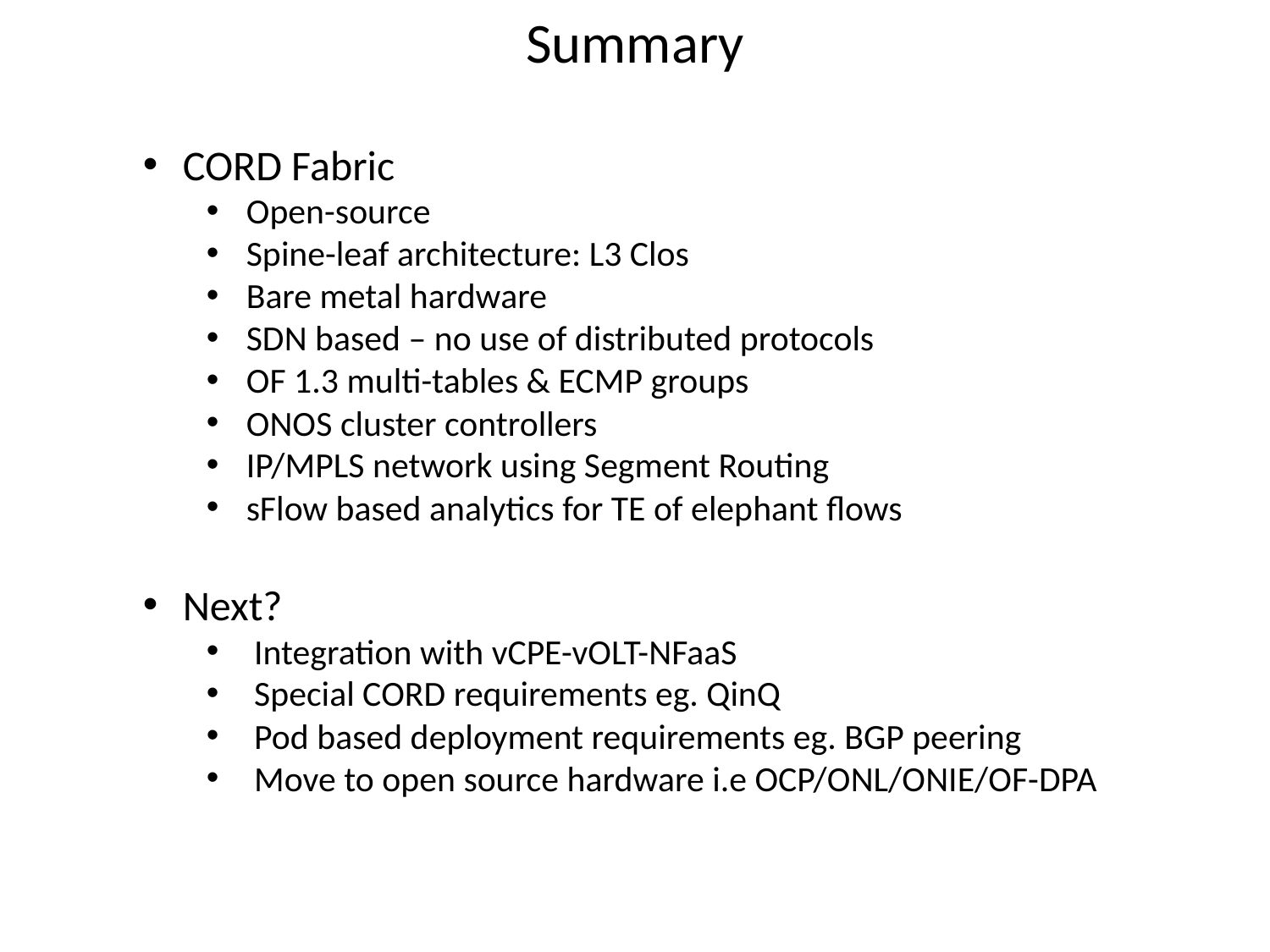

Summary
CORD Fabric
Open-source
Spine-leaf architecture: L3 Clos
Bare metal hardware
SDN based – no use of distributed protocols
OF 1.3 multi-tables & ECMP groups
ONOS cluster controllers
IP/MPLS network using Segment Routing
sFlow based analytics for TE of elephant flows

Next?
Integration with vCPE-vOLT-NFaaS
Special CORD requirements eg. QinQ
Pod based deployment requirements eg. BGP peering
Move to open source hardware i.e OCP/ONL/ONIE/OF-DPA